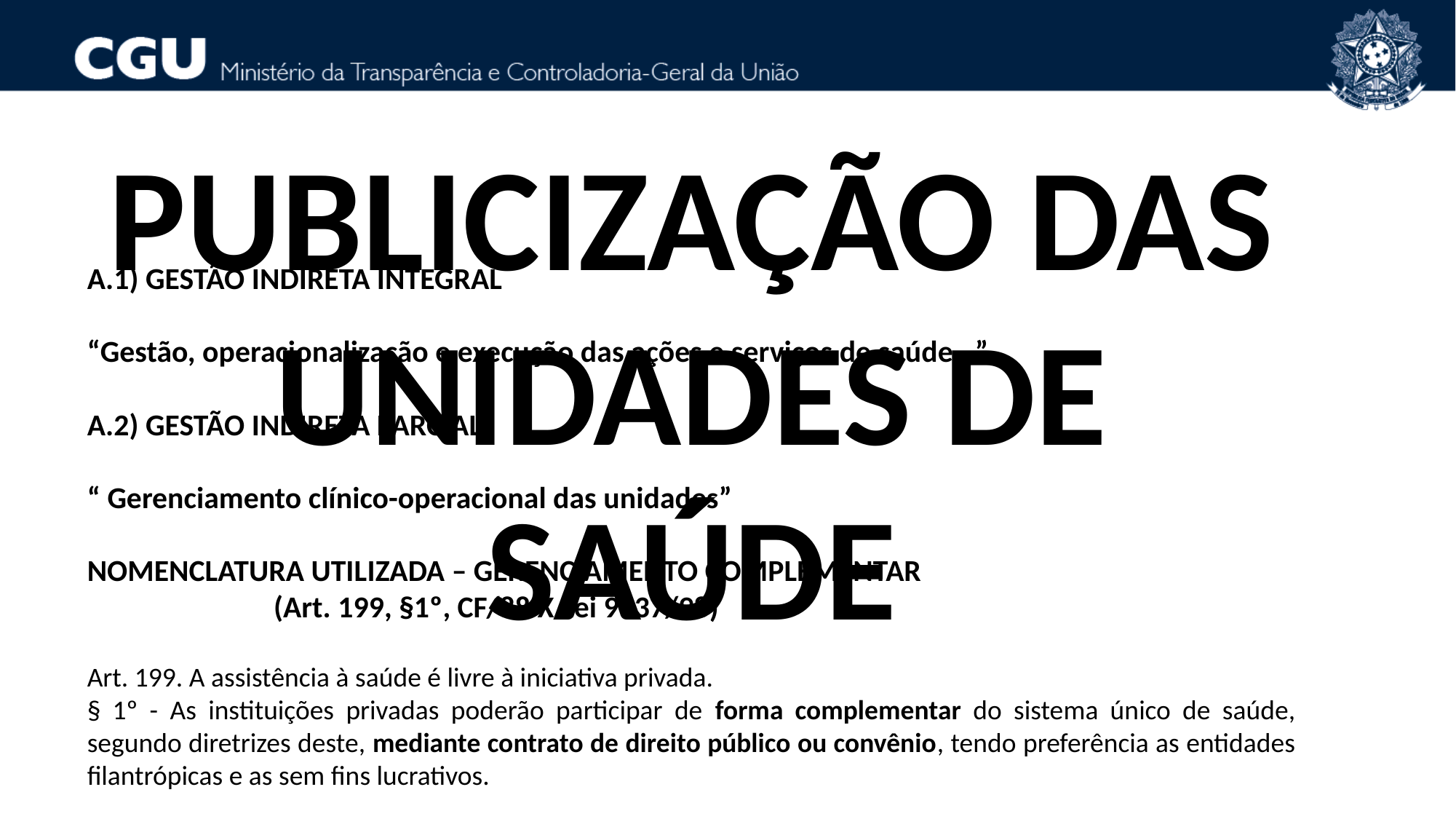

PUBLICIZAÇÃO DAS UNIDADES DE SAÚDE

A) MODALIDADES DE GESTÃO

A.1) GESTÃO INDIRETA INTEGRAL

“Gestão, operacionalização e execução das ações e serviços de saúde...”

A.2) GESTÃO INDIRETA PARCIAL

“ Gerenciamento clínico-operacional das unidades”

NOMENCLATURA UTILIZADA – GERENCIAMENTO COMPLEMENTAR
                           (Art. 199, §1º, CF/88 X Lei 9637/98)

Art. 199. A assistência à saúde é livre à iniciativa privada.
§ 1º - As instituições privadas poderão participar de forma complementar do sistema único de saúde, segundo diretrizes deste, mediante contrato de direito público ou convênio, tendo preferência as entidades filantrópicas e as sem fins lucrativos.